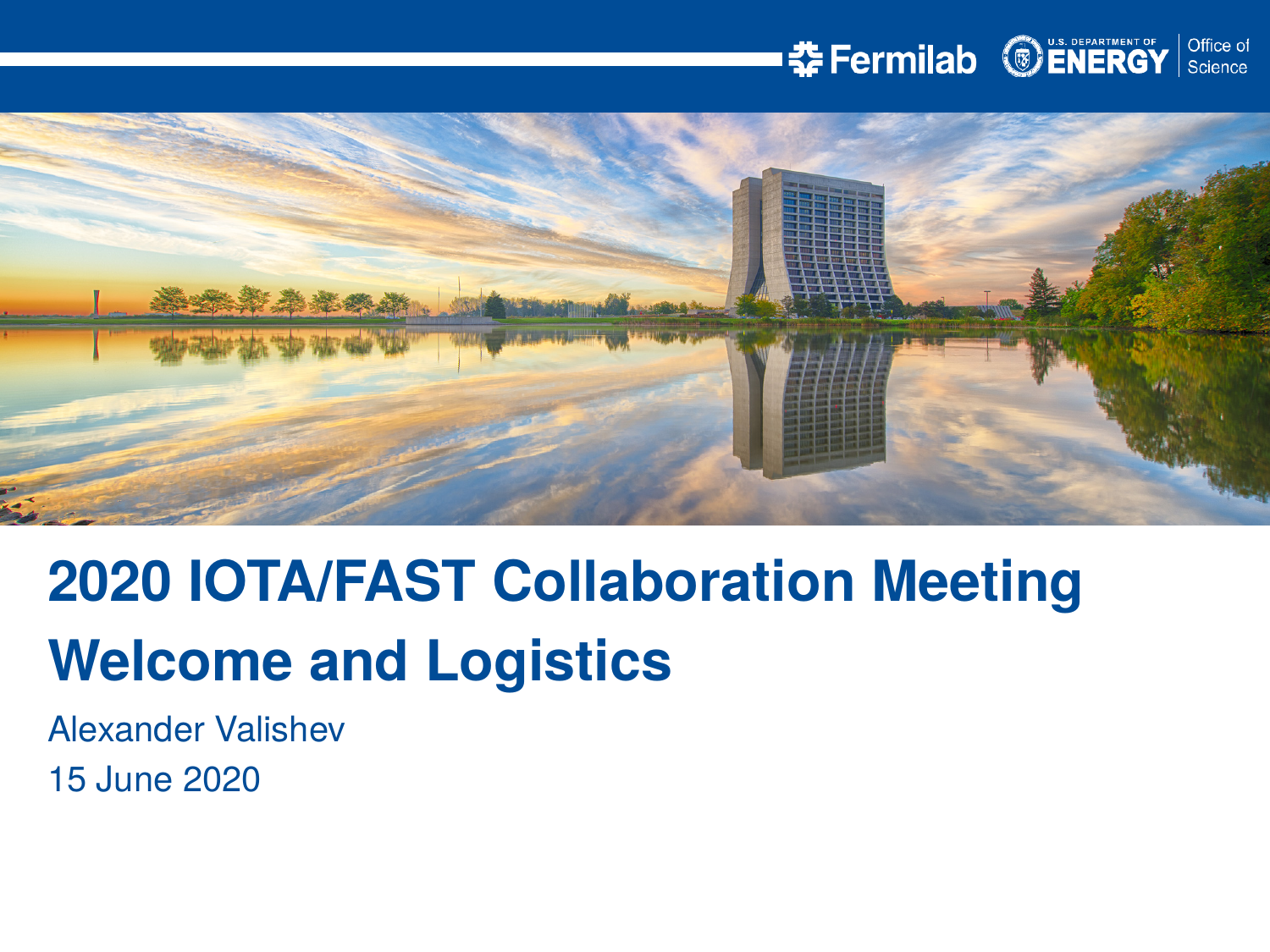

2020 IOTA/FAST Collaboration Meeting
Welcome and Logistics
Alexander Valishev
15 June 2020